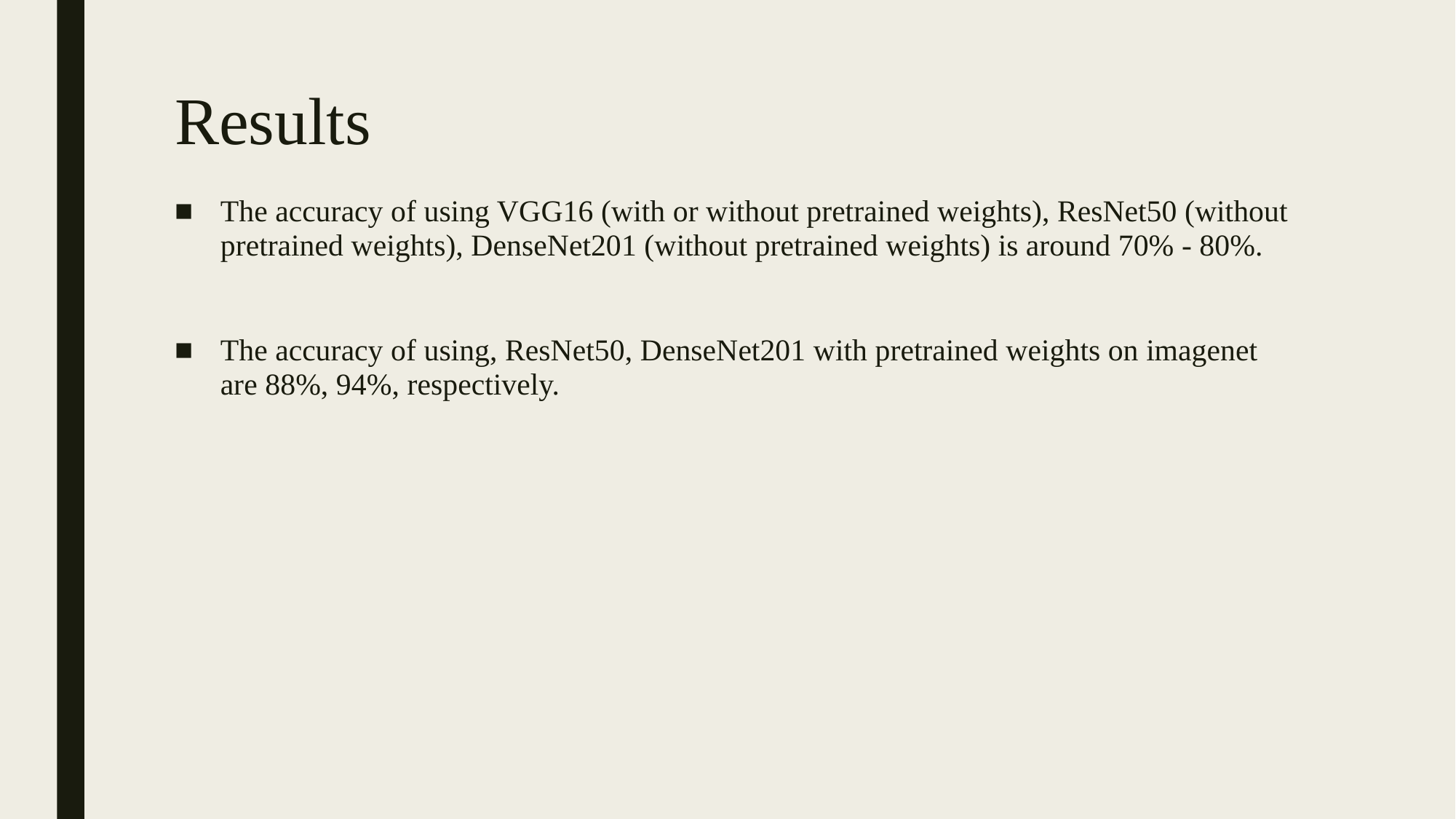

# Results
The accuracy of using VGG16 (with or without pretrained weights), ResNet50 (without pretrained weights), DenseNet201 (without pretrained weights) is around 70% - 80%.

The accuracy of using, ResNet50, DenseNet201 with pretrained weights on imagenet are 88%, 94%, respectively.